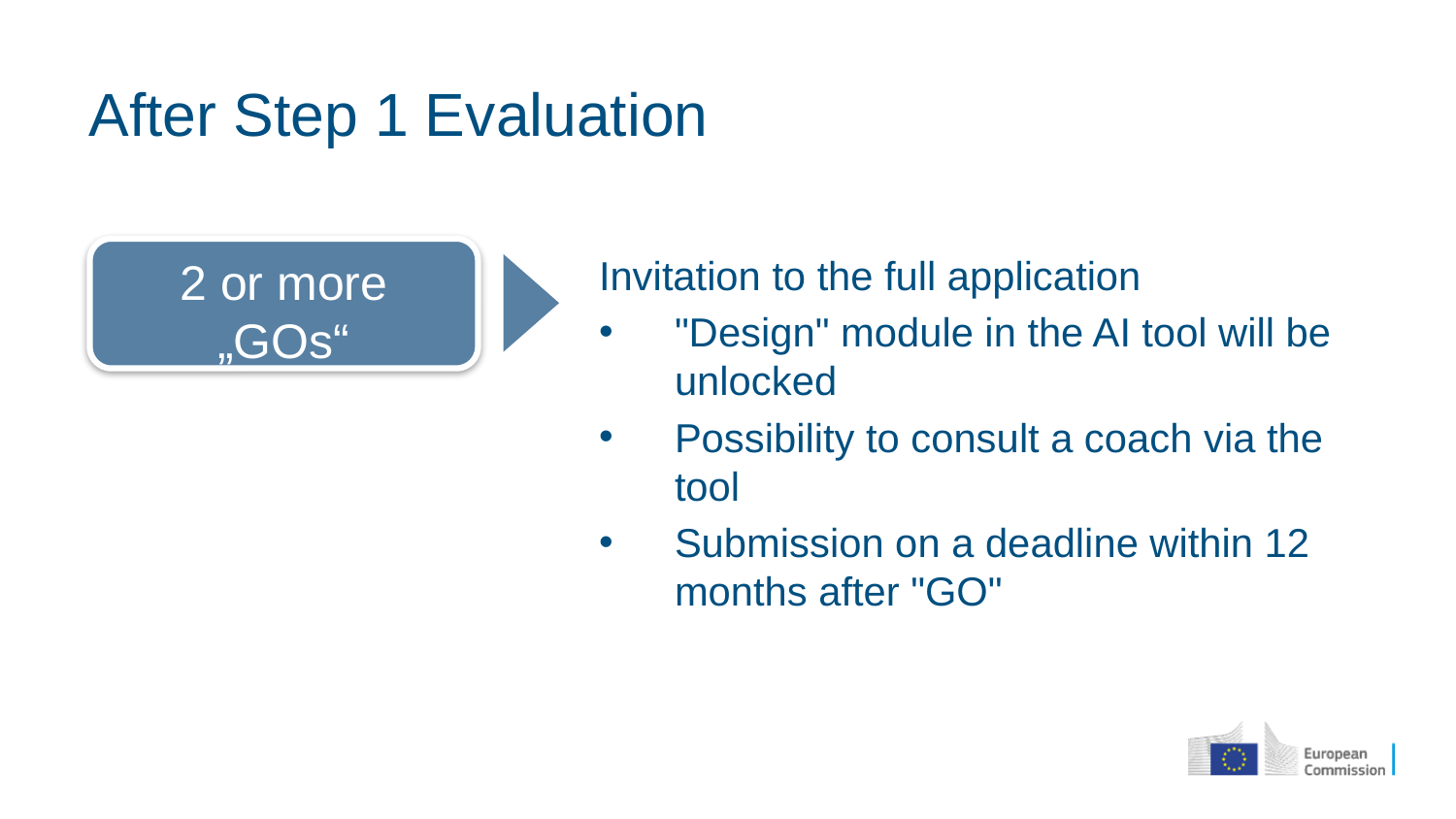

# After Step 1 Evaluation
2 or more „GOs“
Invitation to the full application
"Design" module in the AI tool will be unlocked
Possibility to consult a coach via the tool
Submission on a deadline within 12 months after "GO"